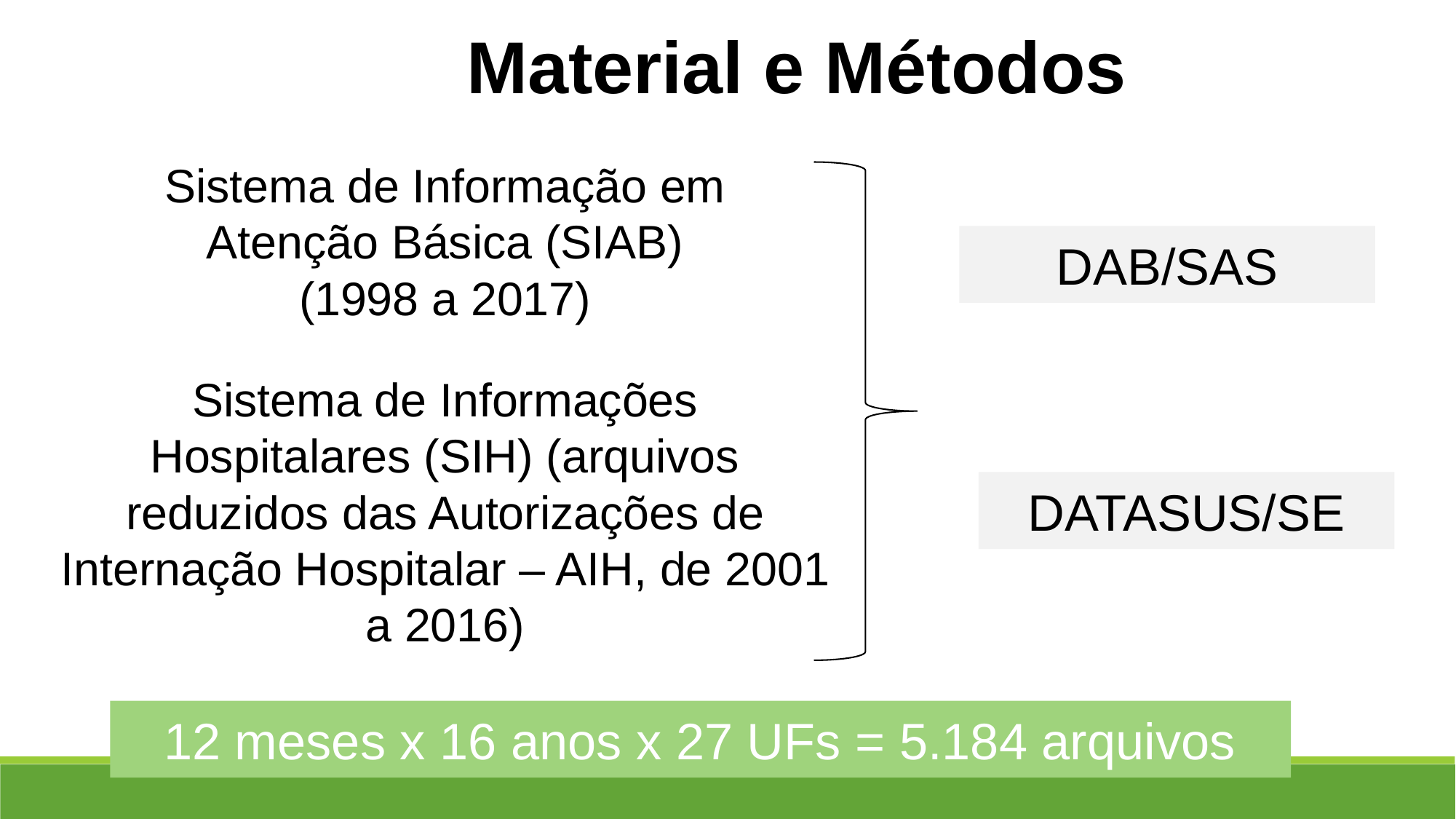

Material e Métodos

Sistema de Informação em Atenção Básica (SIAB) (1998 a 2017)
DAB/SAS
Sistema de Informações Hospitalares (SIH) (arquivos reduzidos das Autorizações de Internação Hospitalar – AIH, de 2001 a 2016)
DATASUS/SE
12 meses x 16 anos x 27 UFs = 5.184 arquivos